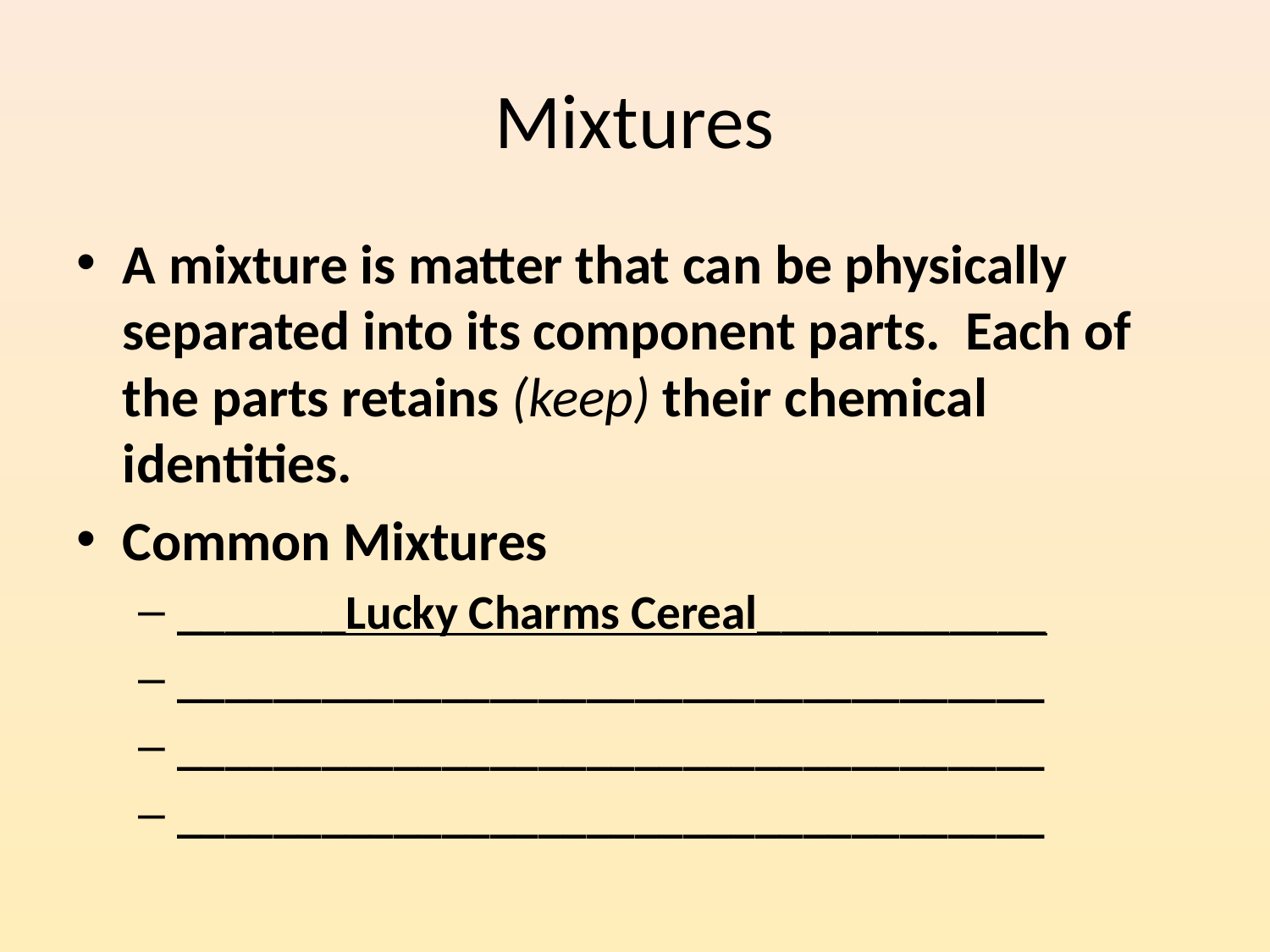

# Mixtures
A mixture is matter that can be physically separated into its component parts.  Each of the parts retains (keep) their chemical identities.
Common Mixtures
_______Lucky Charms Cereal____________
____________________________________
____________________________________
____________________________________